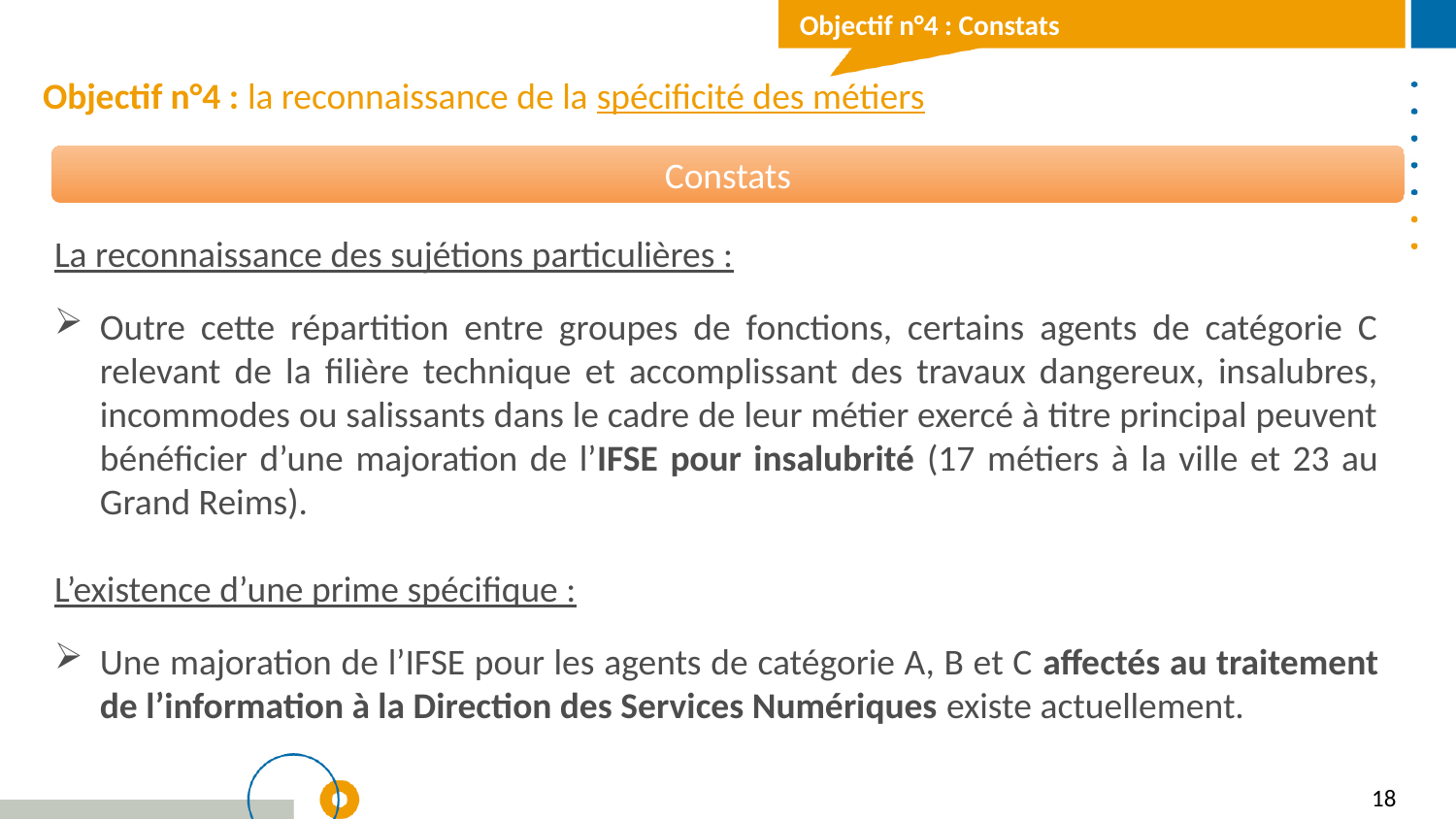

Objectif n°4 : Constats

Objectif n°4 : la reconnaissance de la spécificité des métiers
Constats
La reconnaissance des sujétions particulières :

Outre cette répartition entre groupes de fonctions, certains agents de catégorie C relevant de la filière technique et accomplissant des travaux dangereux, insalubres, incommodes ou salissants dans le cadre de leur métier exercé à titre principal peuvent bénéficier d’une majoration de l’IFSE pour insalubrité (17 métiers à la ville et 23 au Grand Reims).

L’existence d’une prime spécifique :

Une majoration de l’IFSE pour les agents de catégorie A, B et C affectés au traitement de l’information à la Direction des Services Numériques existe actuellement.